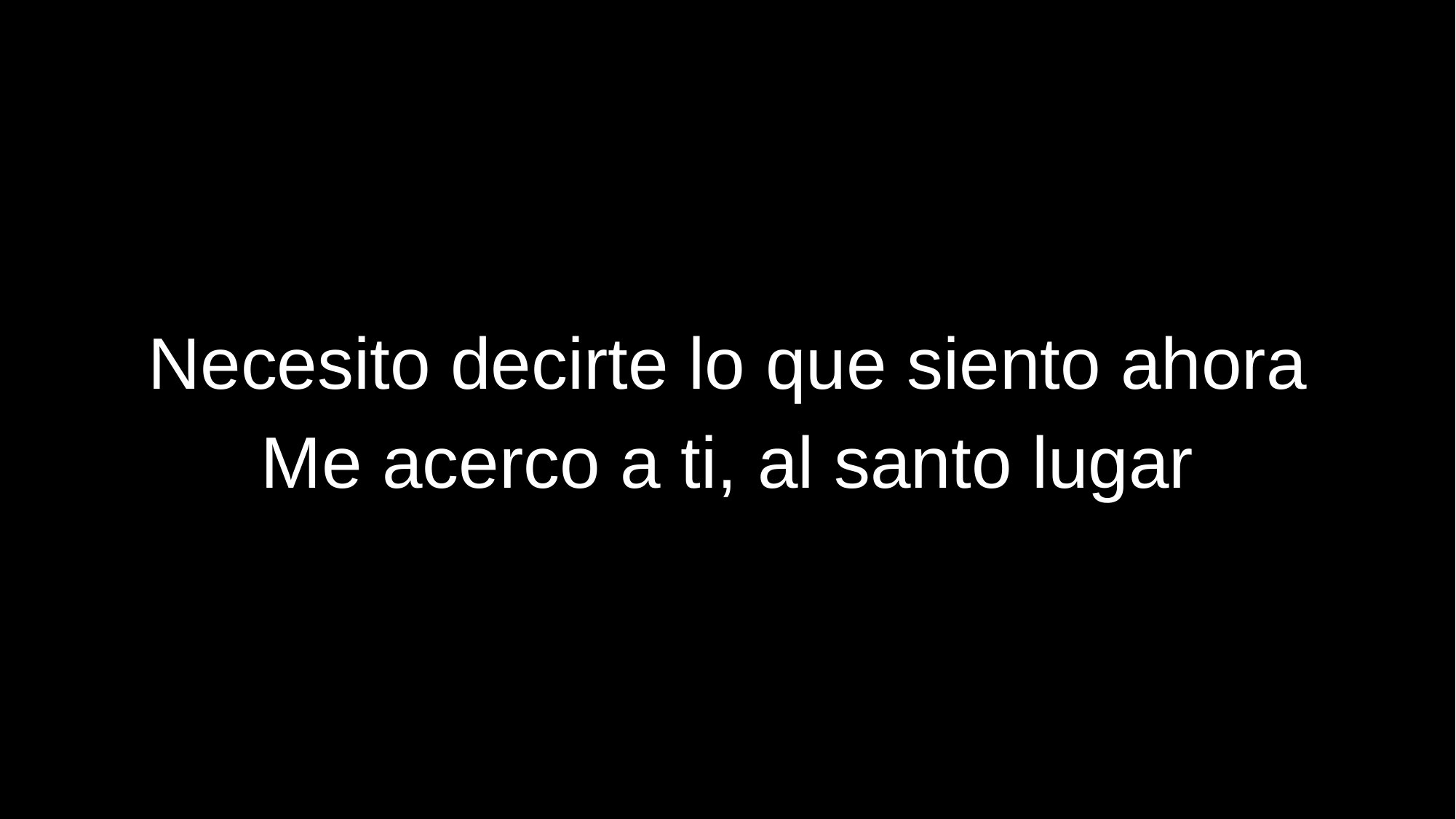

Necesito decirte lo que siento ahora
Me acerco a ti, al santo lugar